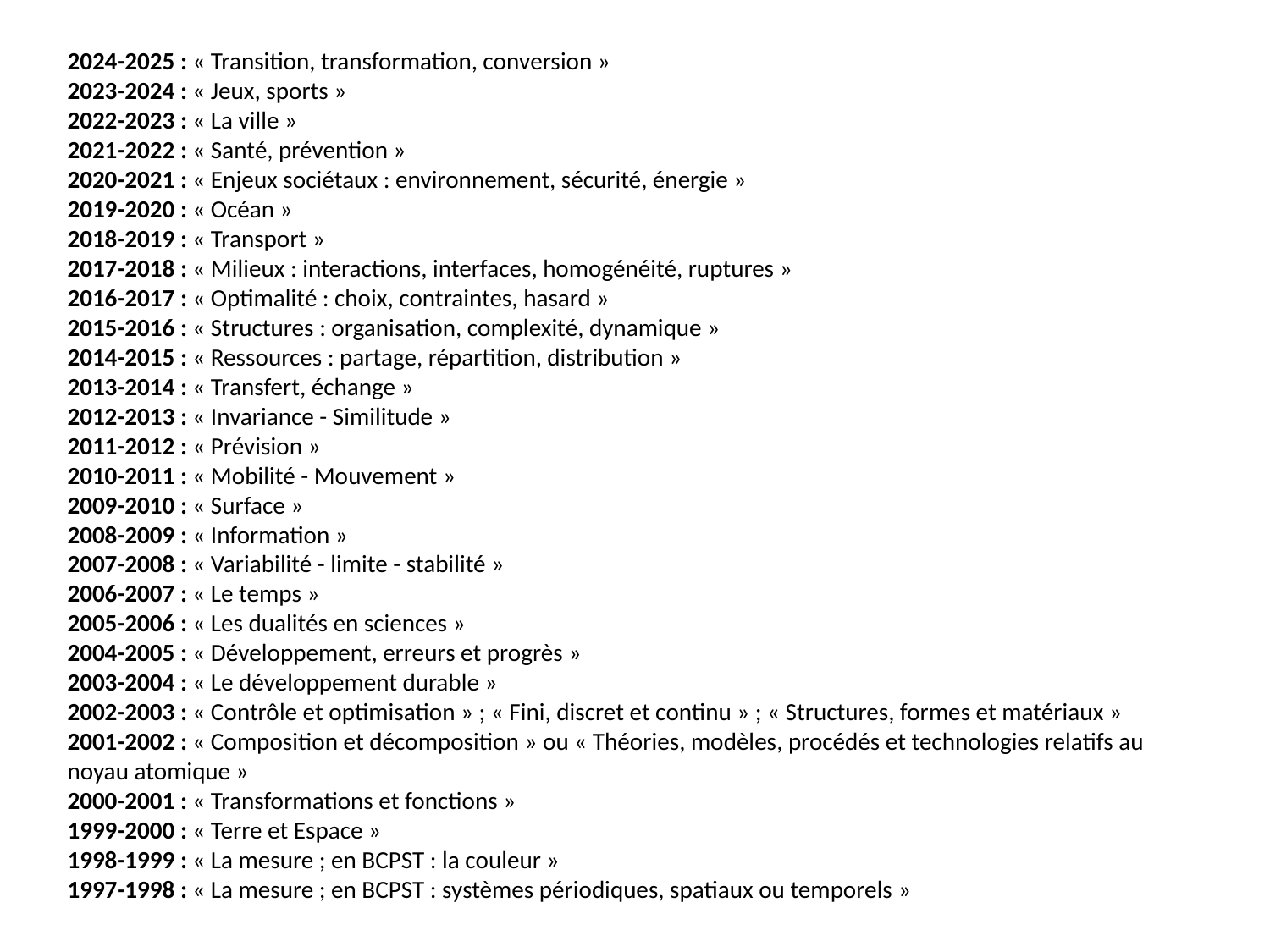

2024-2025 : « Transition, transformation, conversion »
2023-2024 : « Jeux, sports »
2022-2023 : « La ville »
2021-2022 : « Santé, prévention »
2020-2021 : « Enjeux sociétaux : environnement, sécurité, énergie »
2019-2020 : « Océan »
2018-2019 : « Transport »
2017-2018 : « Milieux : interactions, interfaces, homogénéité, ruptures »
2016-2017 : « Optimalité : choix, contraintes, hasard »
2015-2016 : « Structures : organisation, complexité, dynamique »
2014-2015 : « Ressources : partage, répartition, distribution »
2013-2014 : « Transfert, échange »
2012-2013 : « Invariance - Similitude »
2011-2012 : « Prévision »
2010-2011 : « Mobilité - Mouvement »
2009-2010 : « Surface »
2008-2009 : « Information »
2007-2008 : « Variabilité - limite - stabilité »
2006-2007 : « Le temps »
2005-2006 : « Les dualités en sciences »
2004-2005 : « Développement, erreurs et progrès »
2003-2004 : « Le développement durable »
2002-2003 : « Contrôle et optimisation » ; « Fini, discret et continu » ; « Structures, formes et matériaux »
2001-2002 : « Composition et décomposition » ou « Théories, modèles, procédés et technologies relatifs au noyau atomique »
2000-2001 : « Transformations et fonctions »
1999-2000 : « Terre et Espace »
1998-1999 : « La mesure ; en BCPST : la couleur »
1997-1998 : « La mesure ; en BCPST : systèmes périodiques, spatiaux ou temporels »